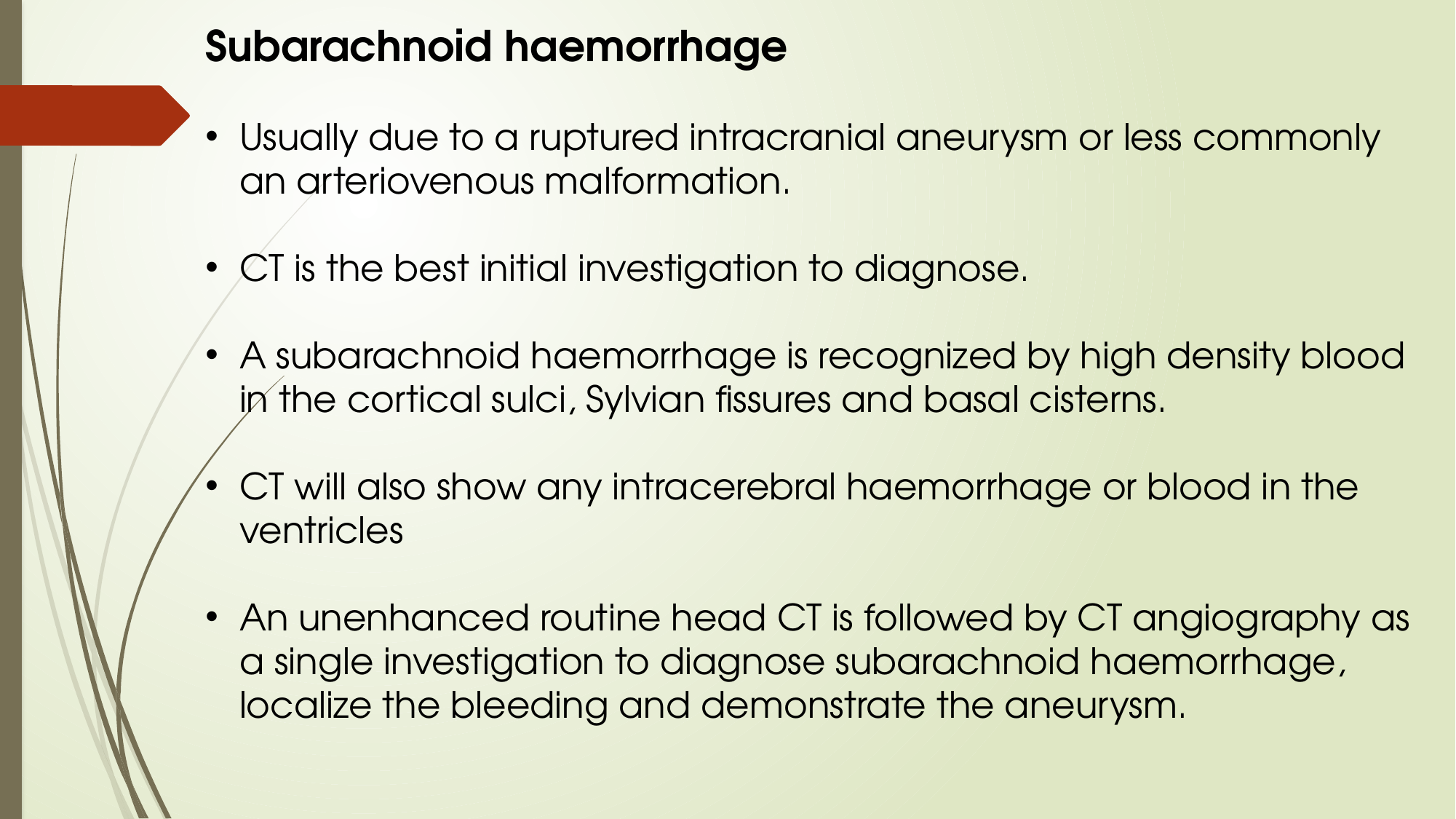

Subarachnoid haemorrhage

Usually due to a ruptured intracranial aneurysm or less commonly an arteriovenous malformation.

CT is the best initial investigation to diagnose.

A subarachnoid haemorrhage is recognized by high density blood in the cortical sulci, Sylvian fissures and basal cisterns.

CT will also show any intracerebral haemorrhage or blood in the ventricles

An unenhanced routine head CT is followed by CT angiography as a single investigation to diagnose subarachnoid haemorrhage, localize the bleeding and demonstrate the aneurysm.